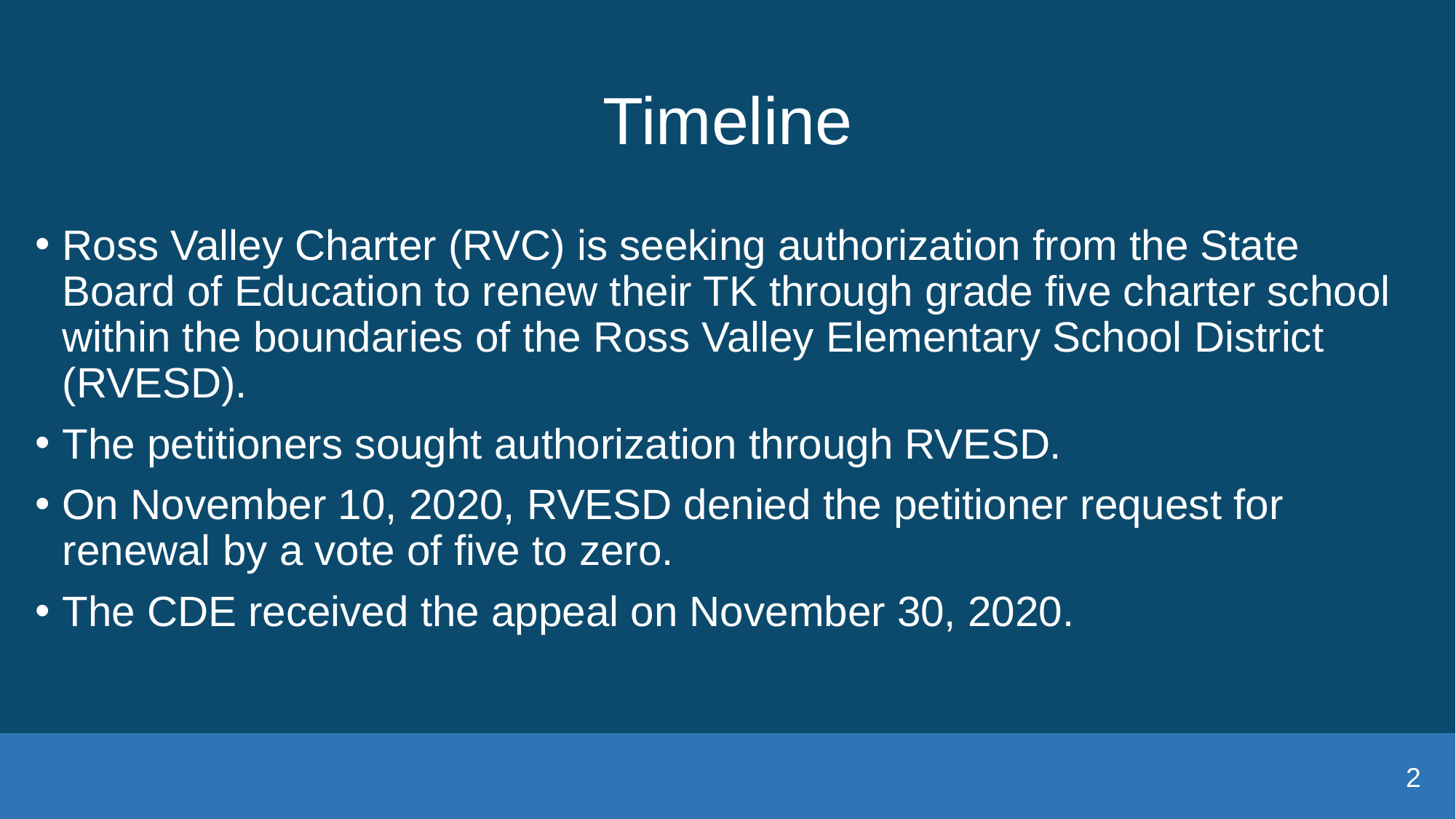

# Timeline
Ross Valley Charter (RVC) is seeking authorization from the State Board of Education to renew their TK through grade five charter school within the boundaries of the Ross Valley Elementary School District (RVESD).
The petitioners sought authorization through RVESD.
On November 10, 2020, RVESD denied the petitioner request for renewal by a vote of five to zero.
The CDE received the appeal on November 30, 2020.

2